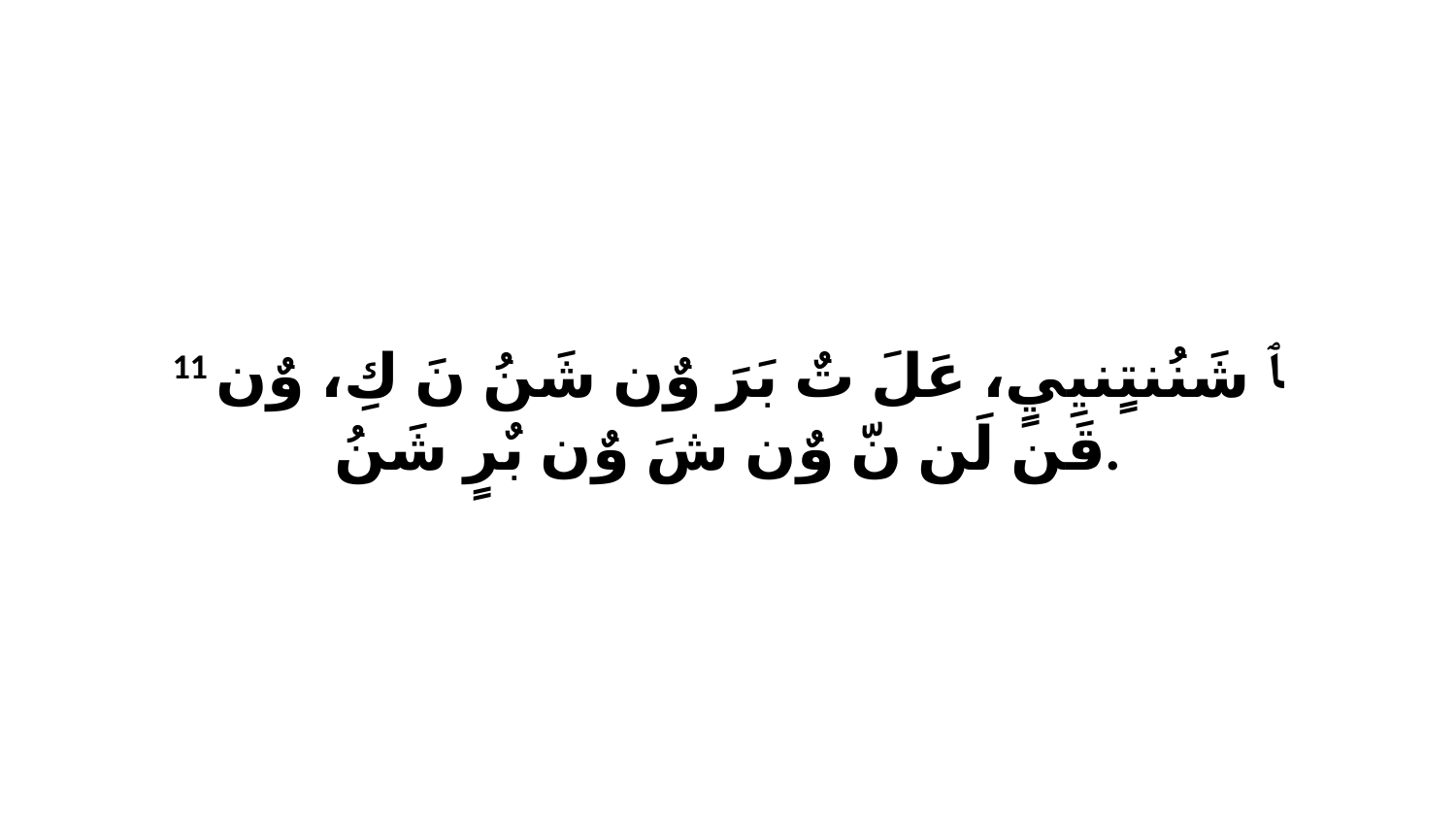

11 ﭑ شَنُنتٍنيِيٍ، عَلَ تٌ بَرَ وٌن شَنُ نَ كِ، وٌن قَن لَن نّ وٌن شَ وٌن بٌرٍ شَنُ.